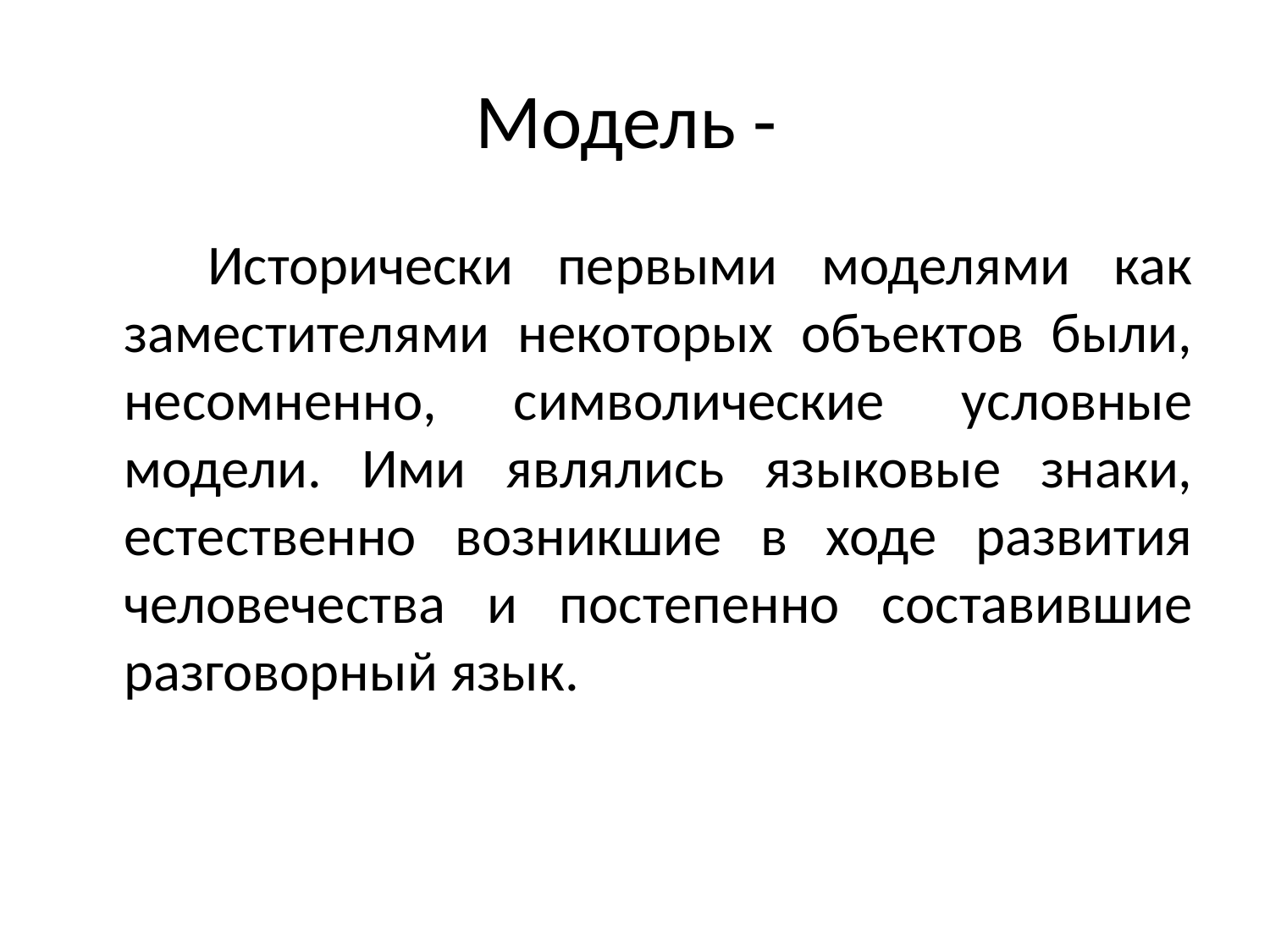

# Модель -
   Исторически первыми моделями как заместителями некоторых объектов были, несомненно, символические условные модели. Ими являлись языковые знаки, естественно возникшие в ходе развития человечества и постепенно составившие разговорный язык.